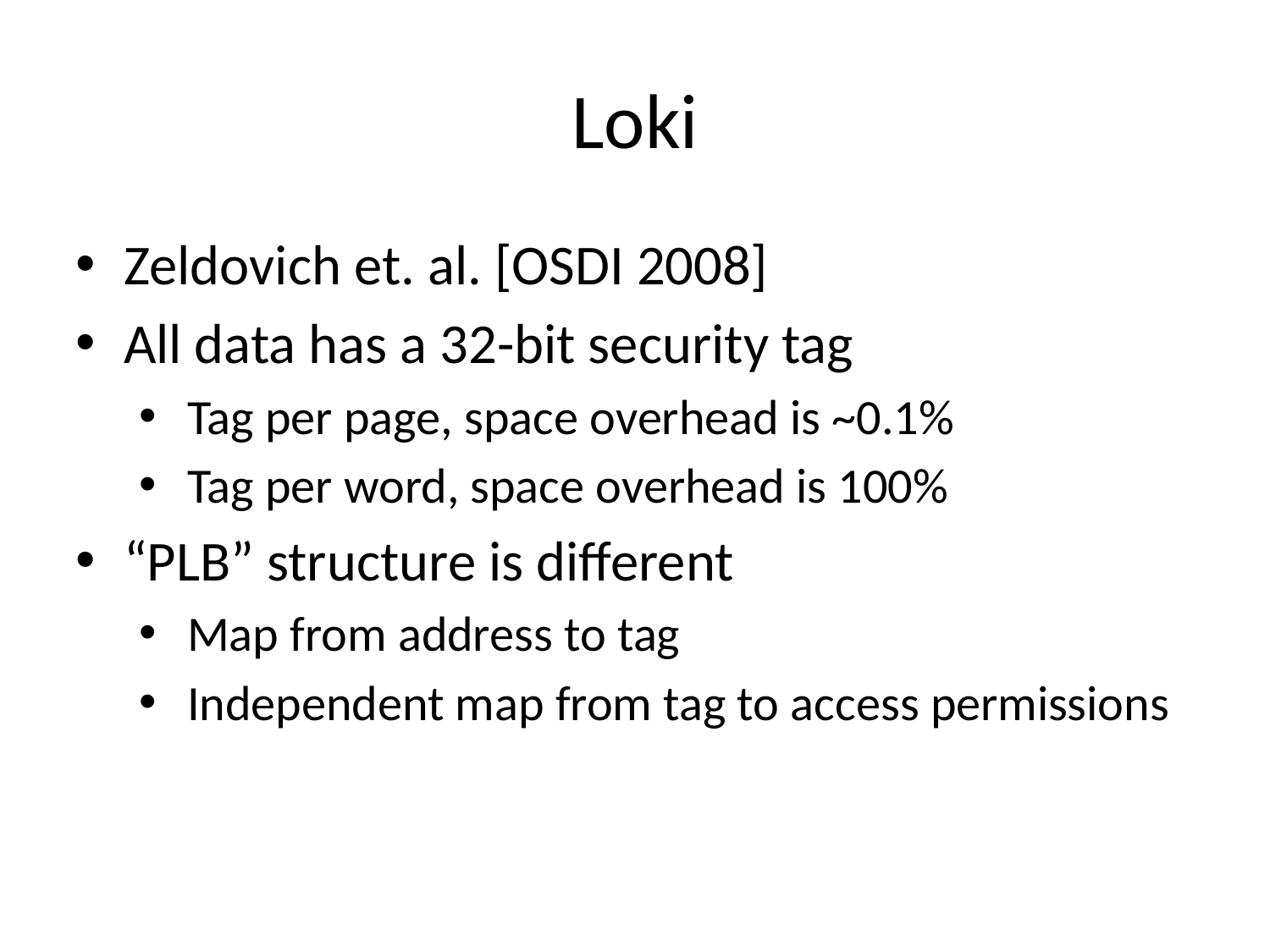

# Loki
Zeldovich et. al. [OSDI 2008]
All data has a 32-bit security tag
Tag per page, space overhead is ~0.1%
Tag per word, space overhead is 100%
“PLB” structure is different
Map from address to tag
Independent map from tag to access permissions